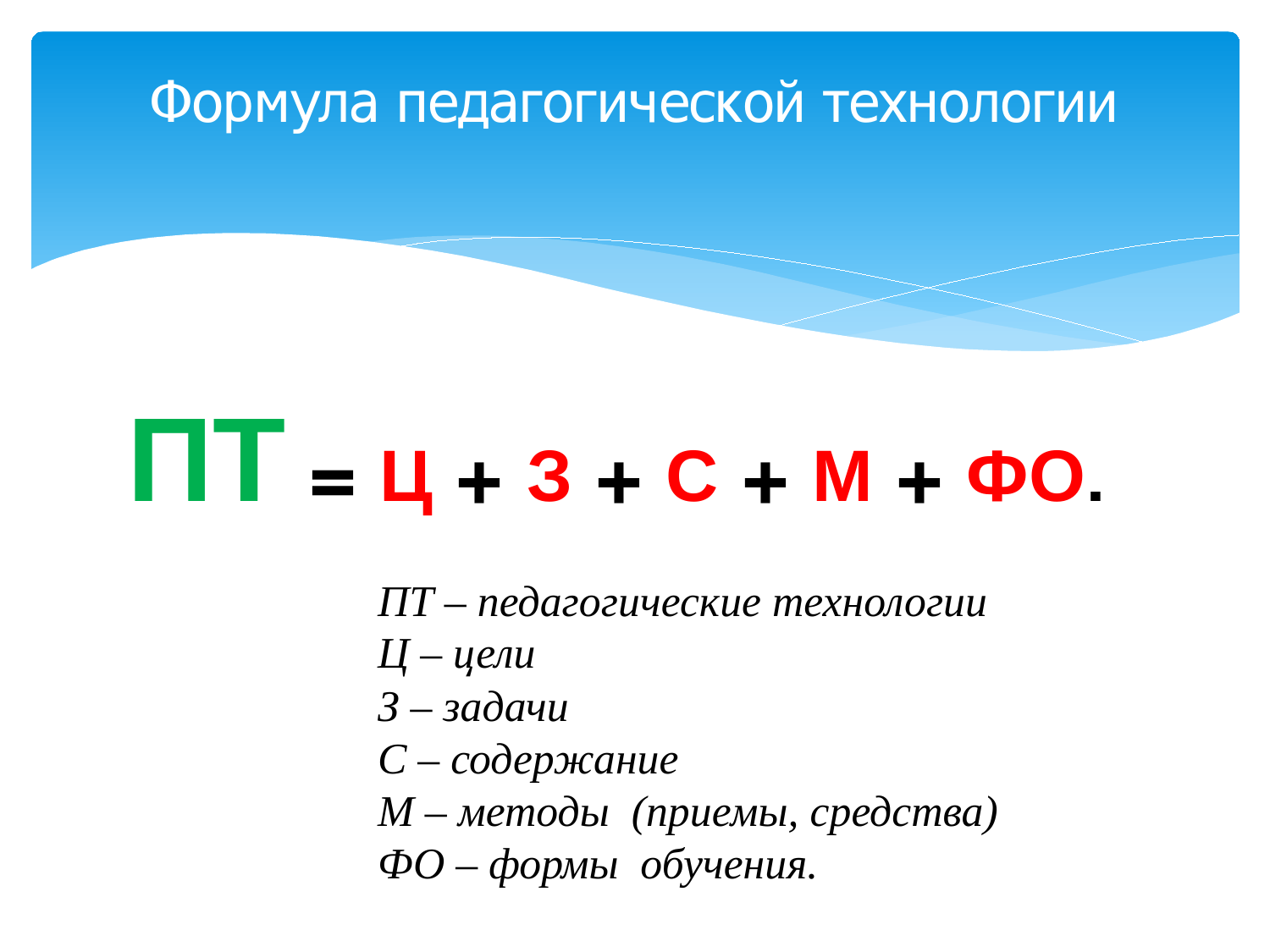

# Формула педагогической технологии
ПТ = Ц + З + С + М + ФО.

ПТ – педагогические технологии
Ц – цели
З – задачи
С – содержание
М – методы  (приемы, средства)
ФО – формы  обучения.